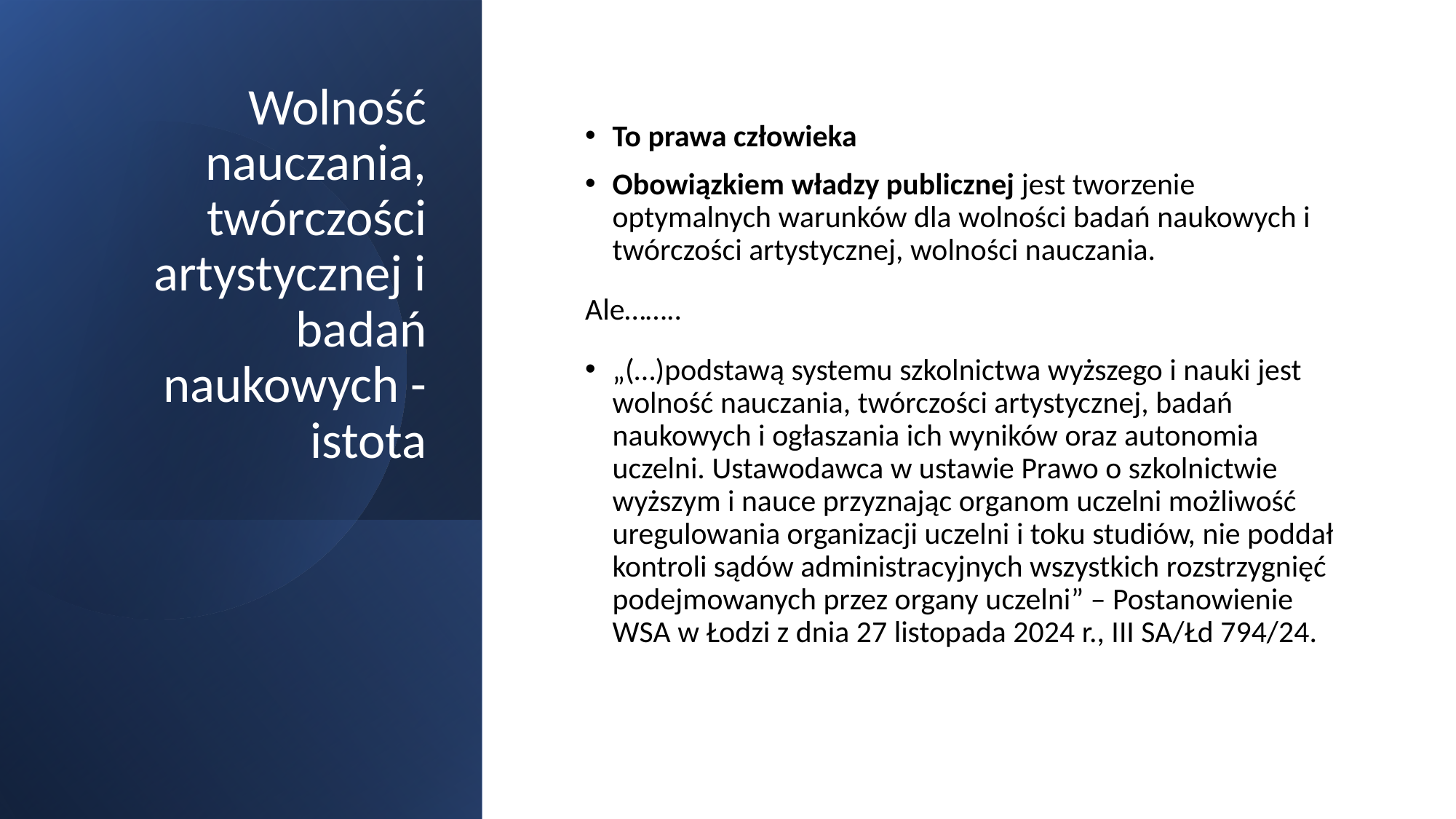

# Wolność nauczania, twórczości artystycznej i badań naukowych - istota
To prawa człowieka
Obowiązkiem władzy publicznej jest tworzenie optymalnych warunków dla wolności badań naukowych i twórczości artystycznej, wolności nauczania.
Ale……..
„(…)podstawą systemu szkolnictwa wyższego i nauki jest wolność nauczania, twórczości artystycznej, badań naukowych i ogłaszania ich wyników oraz autonomia uczelni. Ustawodawca w ustawie Prawo o szkolnictwie wyższym i nauce przyznając organom uczelni możliwość uregulowania organizacji uczelni i toku studiów, nie poddał kontroli sądów administracyjnych wszystkich rozstrzygnięć podejmowanych przez organy uczelni” – Postanowienie WSA w Łodzi z dnia 27 listopada 2024 r., III SA/Łd 794/24.